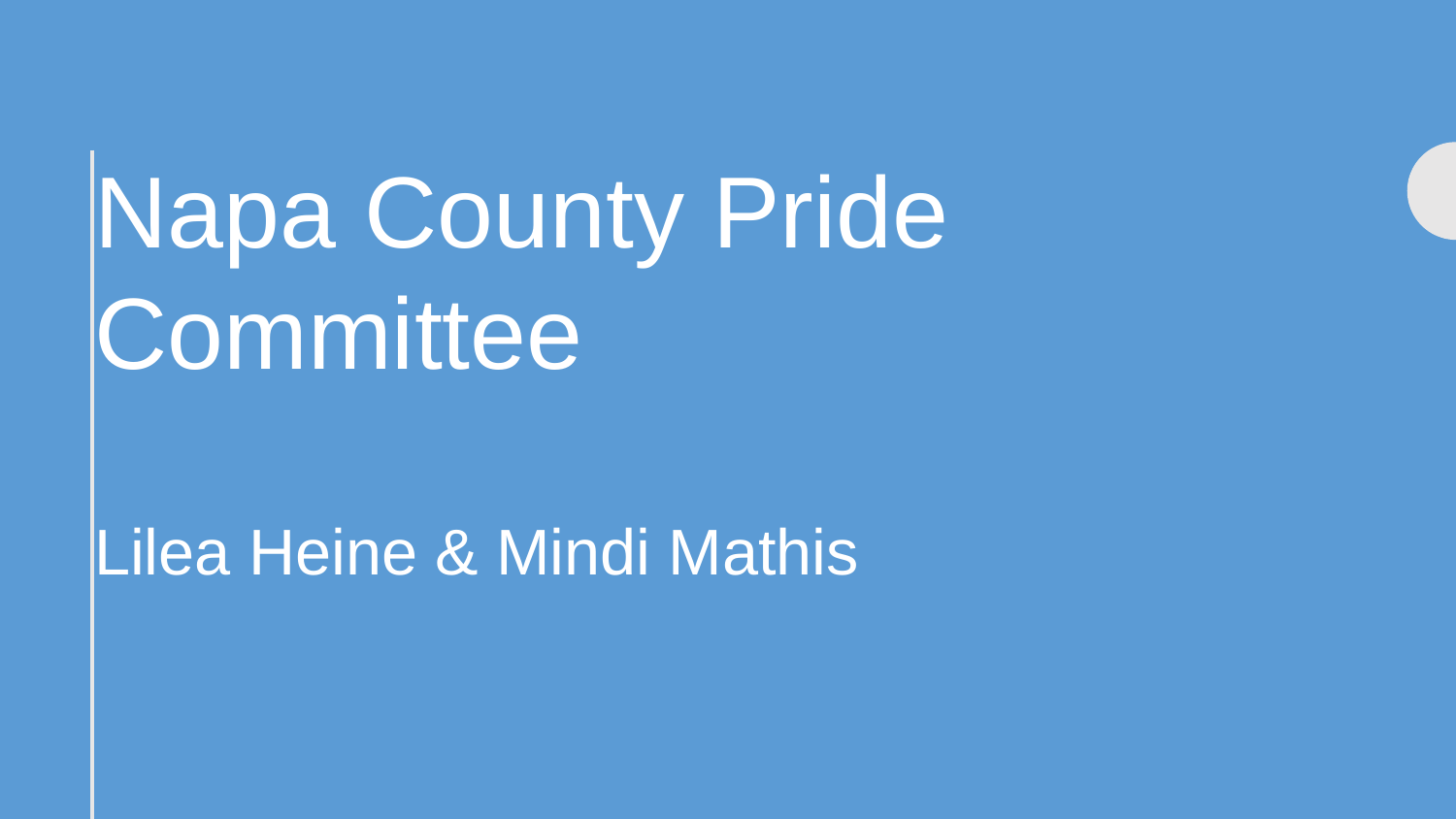

Napa County Pride
Committee

Lilea Heine & Mindi Mathis